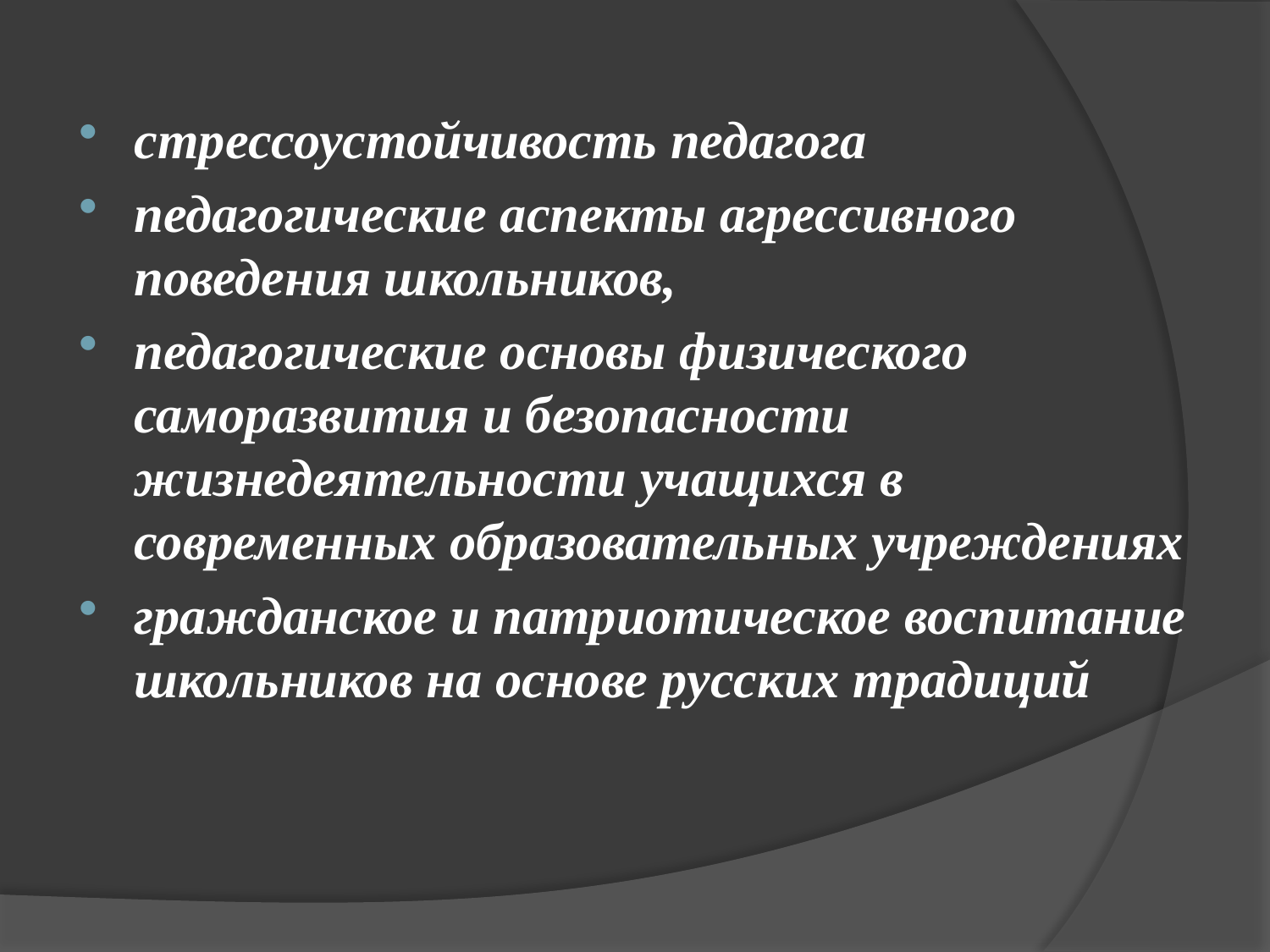

#
стрессоустойчивость педагога
педагогические аспекты агрессивного поведения школьников,
педагогические основы физического саморазвития и безопасности жизнедеятельности учащихся в современных образовательных учреждениях
гражданское и патриотическое воспитание школьников на основе русских традиций